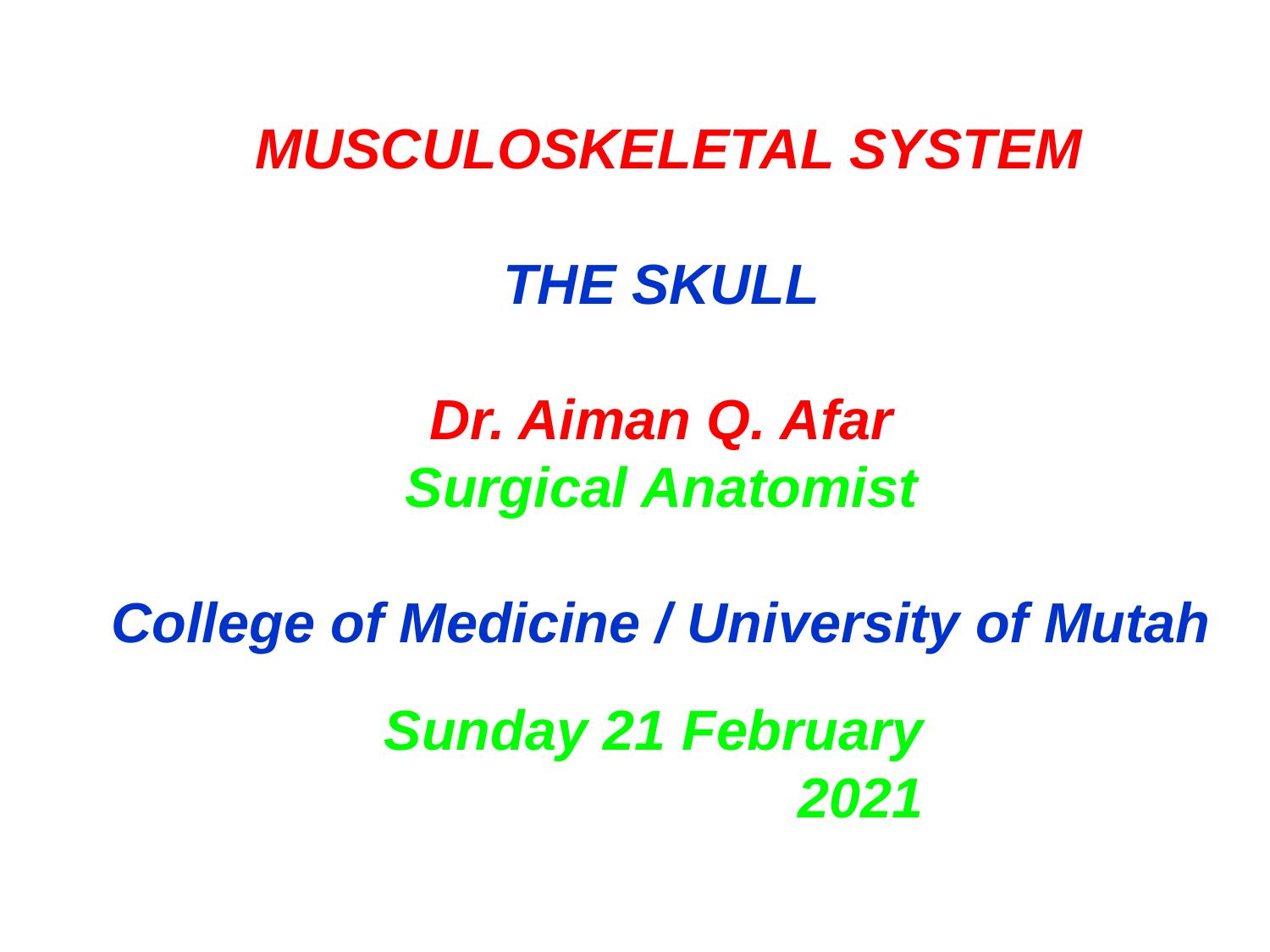

MUSCULOSKELETAL SYSTEM

THE SKULL

Dr. Aiman Q. Afar
Surgical Anatomist

College of Medicine / University of Mutah
Sunday 21 February 2021